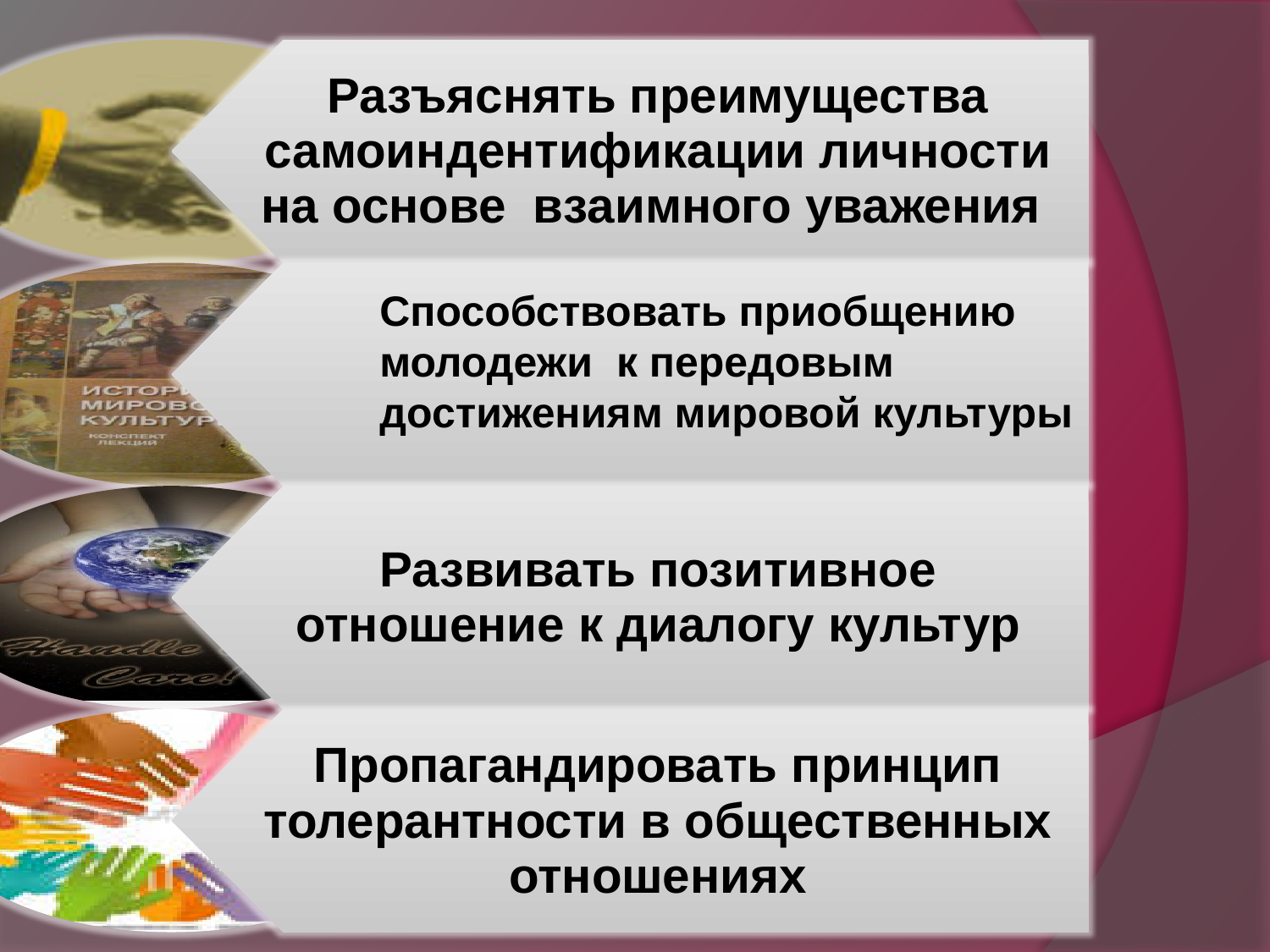

Разъяснять преимущества самоиндентификации личности на основе  взаимного уважения
Развивать позитивное отношение к диалогу культур
Пропагандировать принцип толерантности в общественных отношениях
Способствовать приобщению молодежи  к передовым достижениям мировой культуры